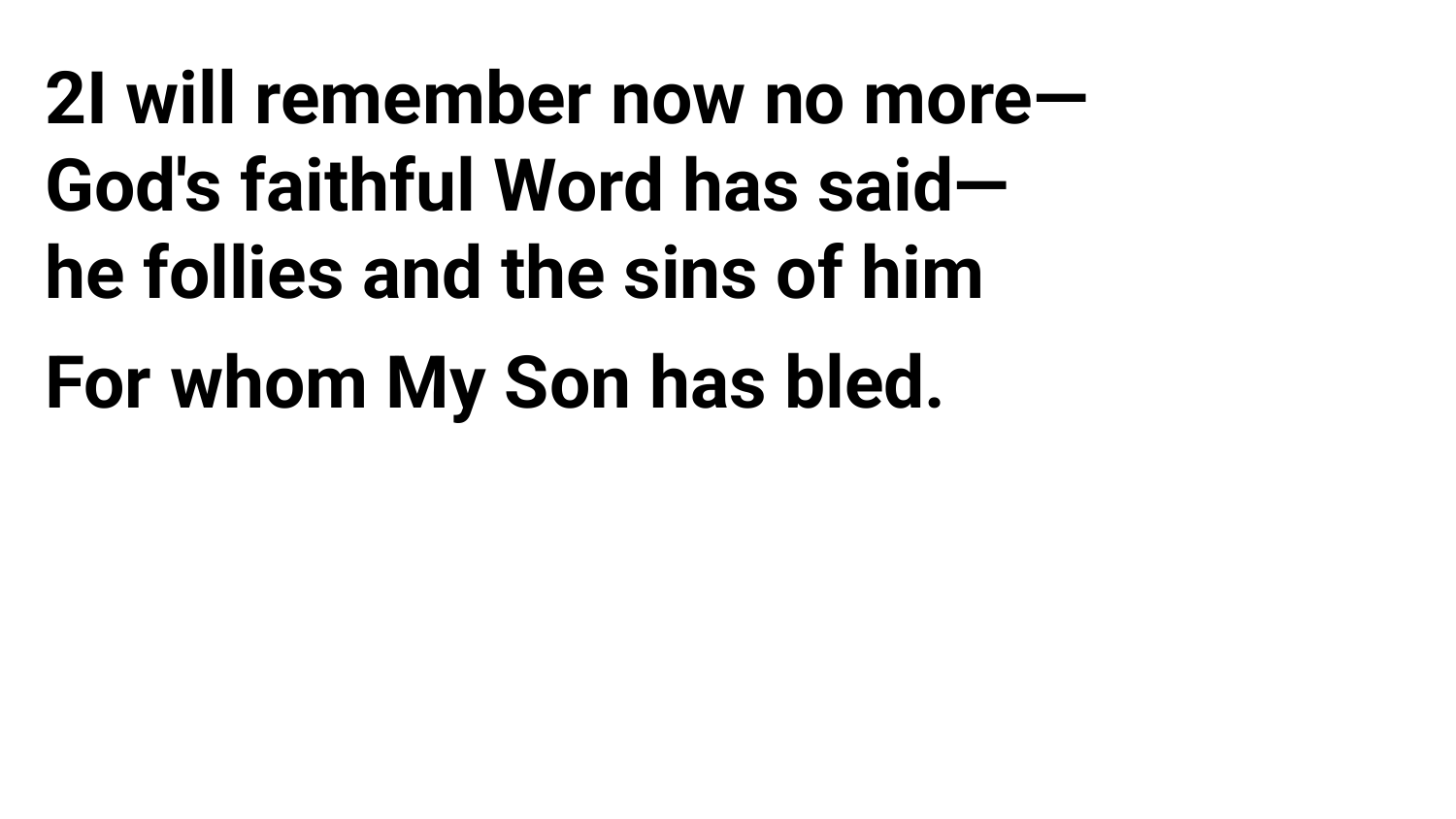

2I will remember now no more—
God's faithful Word has said—
he follies and the sins of him
For whom My Son has bled.